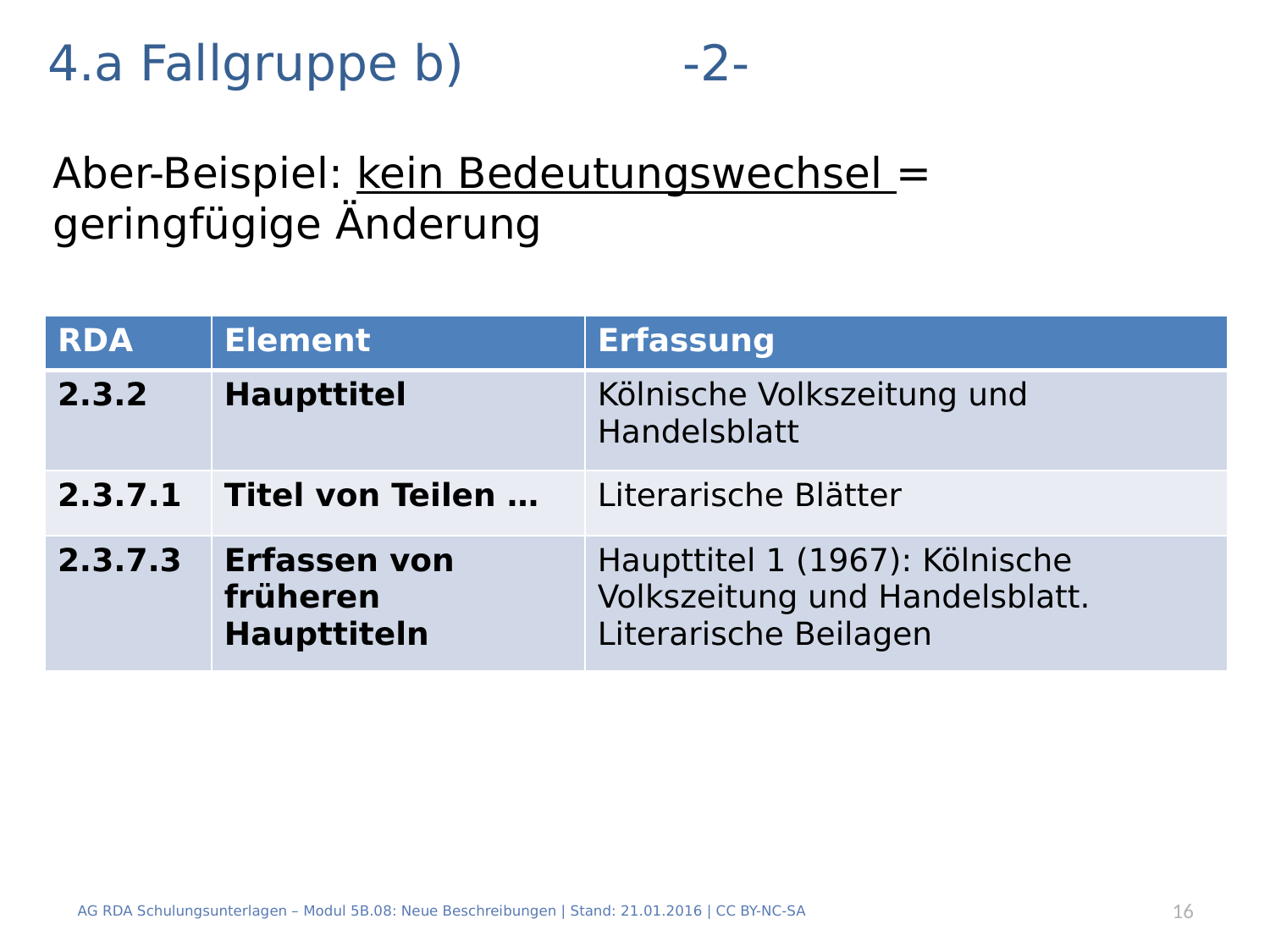

# 4.a Fallgruppe b)		-2-
Aber-Beispiel: kein Bedeutungswechsel = geringfügige Änderung
| RDA | Element | Erfassung |
| --- | --- | --- |
| 2.3.2 | Haupttitel | Kölnische Volkszeitung und Handelsblatt |
| 2.3.7.1 | Titel von Teilen … | Literarische Blätter |
| 2.3.7.3 | Erfassen von früheren Haupttiteln | Haupttitel 1 (1967): Kölnische Volkszeitung und Handelsblatt. Literarische Beilagen |
AG RDA Schulungsunterlagen – Modul 5B.08: Neue Beschreibungen | Stand: 21.01.2016 | CC BY-NC-SA
16